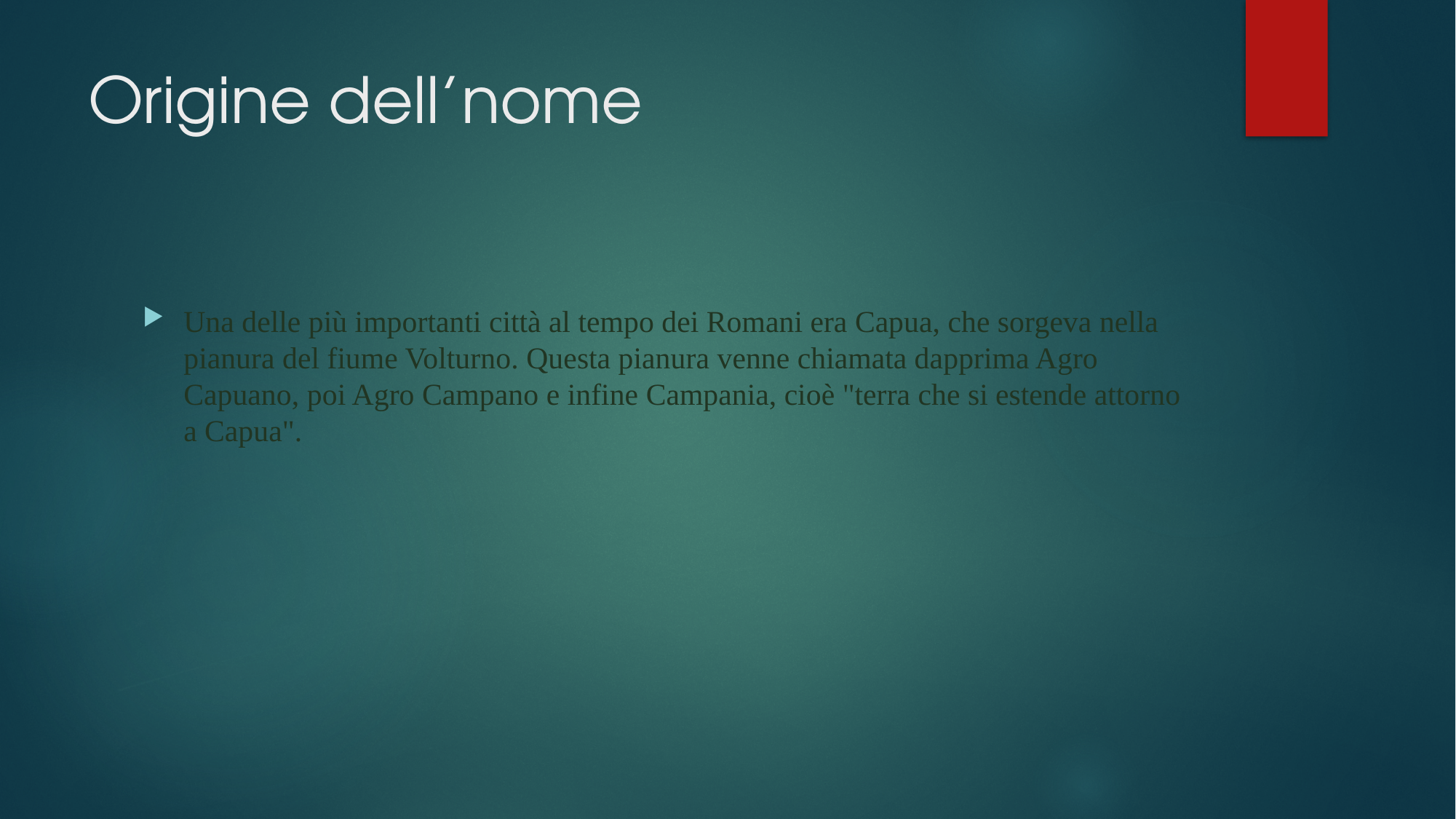

# Origine dell’nome

Una delle più importanti città al tempo dei Romani era Capua, che sorgeva nella pianura del fiume Volturno. Questa pianura venne chiamata dapprima Agro Capuano, poi Agro Campano e infine Campania, cioè "terra che si estende attorno a Capua".